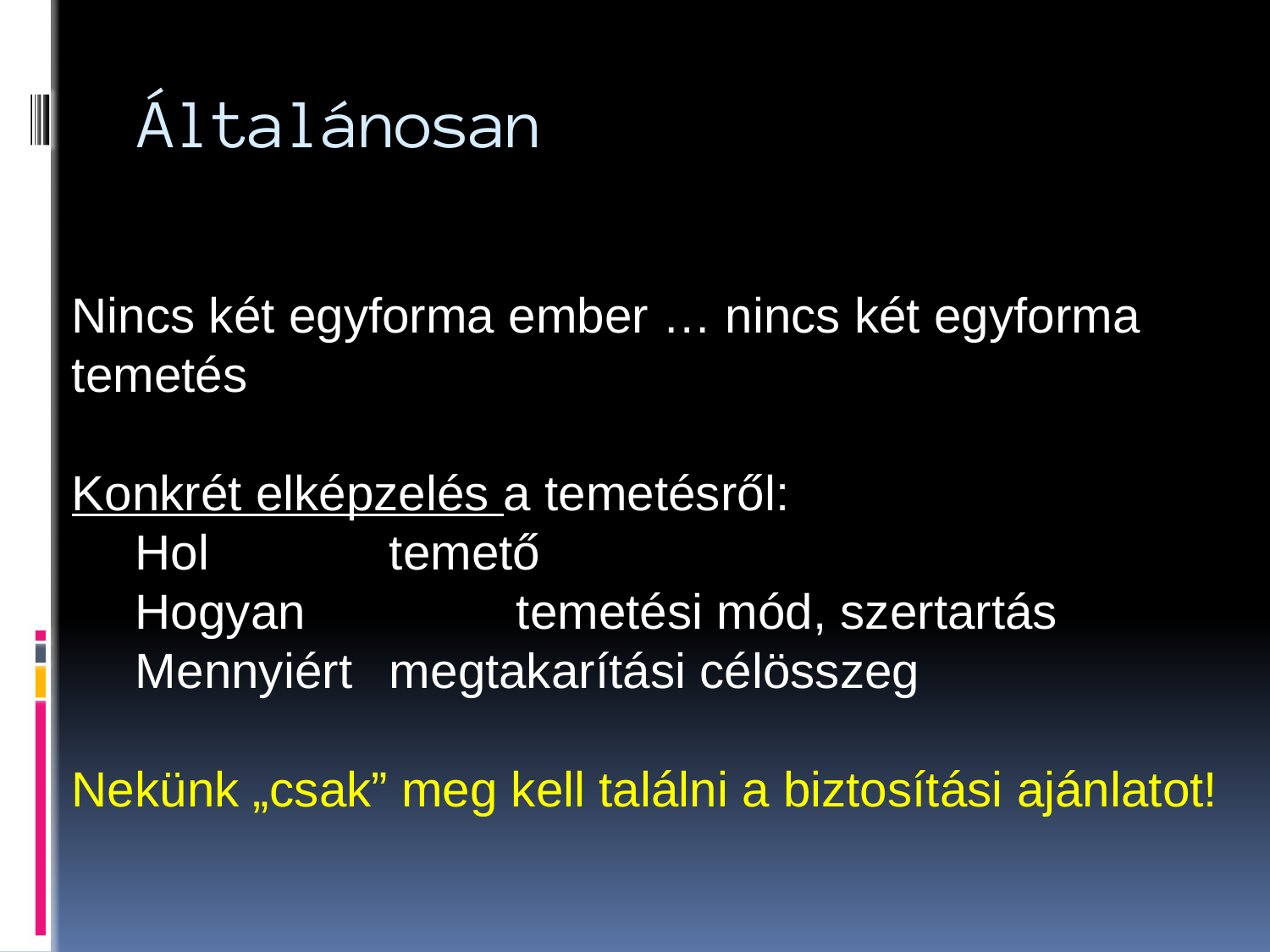

# Általánosan
Nincs két egyforma ember … nincs két egyforma temetés

Konkrét elképzelés a temetésről:
Hol		temető
Hogyan 		temetési mód, szertartás
Mennyiért	megtakarítási célösszeg

Nekünk „csak” meg kell találni a biztosítási ajánlatot!